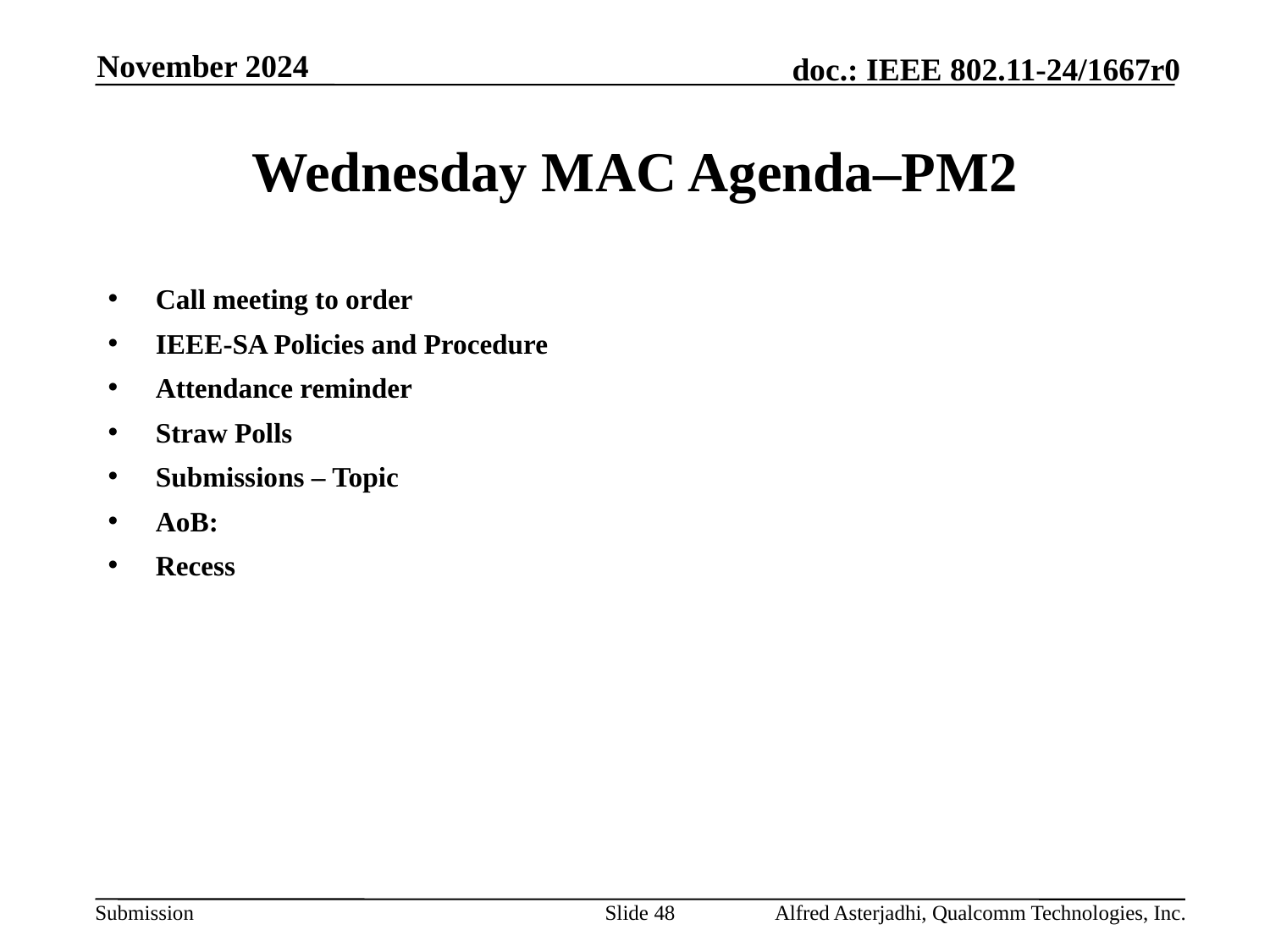

November 2024
# Wednesday MAC Agenda–PM2
Call meeting to order
IEEE-SA Policies and Procedure
Attendance reminder
Straw Polls
Submissions – Topic
AoB:
Recess
Slide 48
Alfred Asterjadhi, Qualcomm Technologies, Inc.